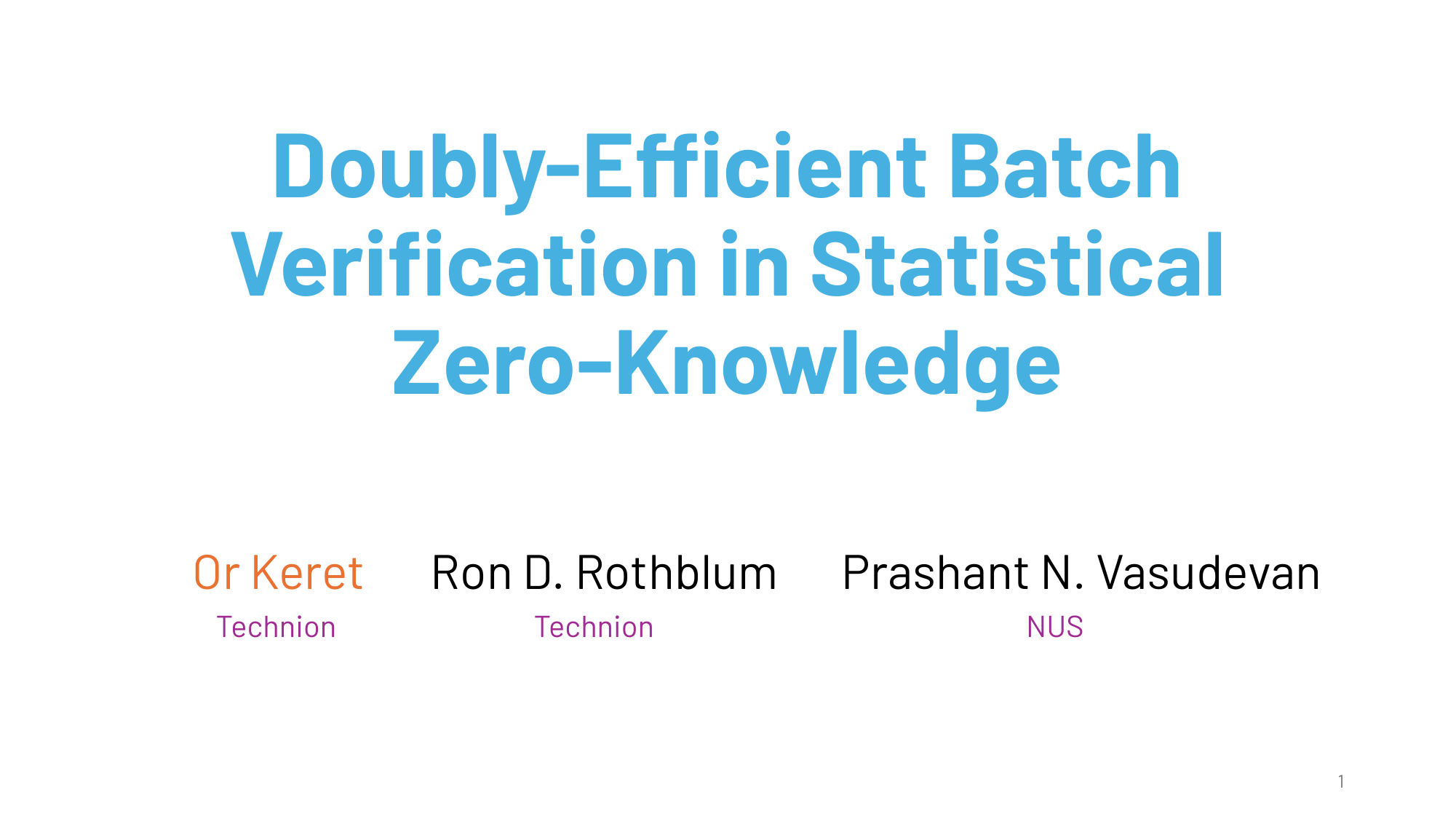

# Doubly-Efficient Batch Verification in Statistical Zero-Knowledge
Or Keret

Ron D. Rothblum

Prashant N. Vasudevan

Technion
Technion
NUS
1